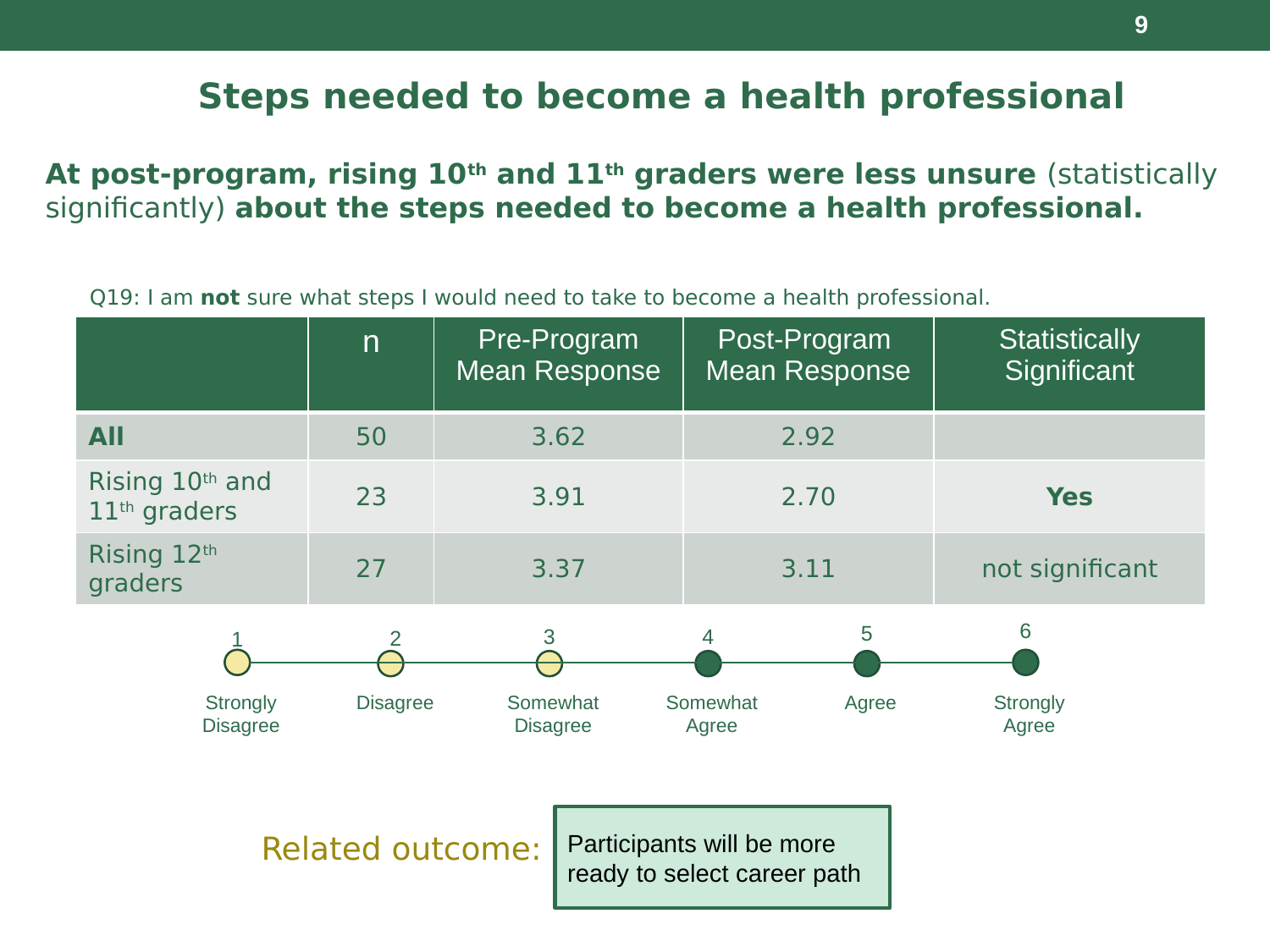

9
Steps needed to become a health professional

At post-program, rising 10th and 11th graders were less unsure (statistically significantly) about the steps needed to become a health professional.
Q19: I am not sure what steps I would need to take to become a health professional.
|  | n | Pre-Program Mean Response | Post-Program Mean Response | Statistically Significant |
| --- | --- | --- | --- | --- |
| All | 50 | 3.62 | 2.92 |  |
| Rising 10th and 11th graders | 23 | 3.91 | 2.70 | Yes |
| Rising 12th graders | 27 | 3.37 | 3.11 | not significant |
6
5
3
4
2
1

Strongly Agree
Agree
Somewhat Agree
Strongly Disagree
Disagree
Somewhat Disagree
Participants will be more ready to select career path
Related outcome: